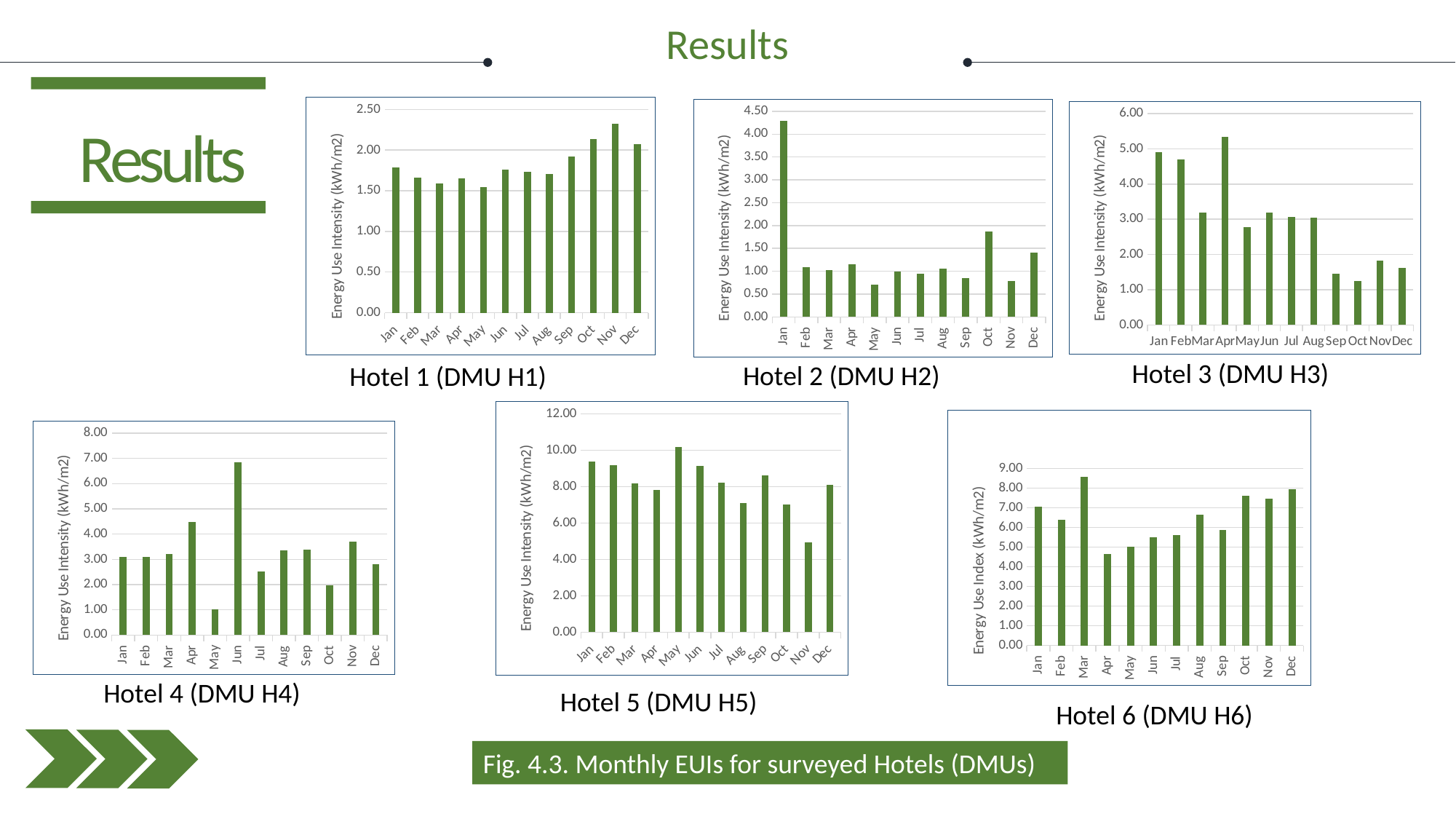

Results

### Chart

| Category | EUI |
|---|---|
| 44197 | 1.7829776915615907 |
| 44228 | 1.6585838991270612 |
| 44256 | 1.5880213385063047 |
| 44287 | 1.6544616876818623 |
| 44317 | 1.5424345295829291 |
| 44348 | 1.7635790494665373 |
| 44378 | 1.736905916585839 |
| 44409 | 1.7041707080504365 |
| 44440 | 1.9238603297769157 |
| 44470 | 2.135548011639185 |
| 44501 | 2.3220174587778857 |
| 44531 | 2.073229873908826 |

### Chart

| Category | EUI |
|---|---|
| 44197 | 4.283628944504896 |
| 44228 | 1.091863523727632 |
| 44256 | 1.0290022311198175 |
| 44287 | 1.157721656360574 |
| 44317 | 0.7083342691061205 |
| 44348 | 0.9999986214720886 |
| 44378 | 0.9411753758733848 |
| 44409 | 1.0625019681766883 |
| 44440 | 0.8511195722149237 |
| 44470 | 1.8666675304881755 |
| 44501 | 0.7857136039677154 |
| 44531 | 1.4090006311175751 |
Results

### Chart

| Category | EUI |
|---|---|
| 44197 | 4.915535279805353 |
| 44228 | 4.694610705596107 |
| 44256 | 3.1861070559610707 |
| 44287 | 5.3370194647201945 |
| 44317 | 2.7724695863746955 |
| 44348 | 3.1861070559610707 |
| 44378 | 3.0659489051094893 |
| 44409 | 3.0389294403892944 |
| 44440 | 1.4598540145985401 |
| 44470 | 1.2469586374695865 |
| 44501 | 1.8248175182481752 |
| 44531 | 1.6240875912408759 |
Hotel 3 (DMU H3)
Hotel 2 (DMU H2)
Hotel 1 (DMU H1)

### Chart

| Category | EUI |
|---|---|
| 44197 | 9.365339702760087 |
| 44228 | 9.190520169851382 |
| 44256 | 8.187430997876858 |
| 44287 | 7.8255414012738855 |
| 44317 | 10.1545966029724 |
| 44348 | 9.129808917197451 |
| 44378 | 8.198184713375797 |
| 44409 | 7.080265392781317 |
| 44440 | 8.618269639065817 |
| 44470 | 7.002356687898088 |
| 44501 | 4.93755838641189 |
| 44531 | 8.079649681528663 |

### Chart:

| Category | EUI |
|---|---|
| 44197 | 7.053507795100222 |
| 44228 | 6.391720489977728 |
| 44256 | 8.570083518930959 |
| 44287 | 4.656765033407572 |
| 44317 | 5.036920935412026 |
| 44348 | 5.512104677060135 |
| 44378 | 5.6071436525612475 |
| 44409 | 6.652589086859688 |
| 44440 | 5.867021158129176 |
| 44470 | 7.60879732739421 |
| 44501 | 7.471286191536748 |
| 44531 | 7.929621380846326 |

### Chart

| Category | EUI |
|---|---|
| 44197 | 3.0990831115054718 |
| 44228 | 3.0990831115054718 |
| 44256 | 3.2215320910973086 |
| 44287 | 4.4726412304052054 |
| 44317 | 1.0168589174800355 |
| 44348 | 6.855664004732327 |
| 44378 | 2.5282460810411123 |
| 44409 | 3.347530316474416 |
| 44440 | 3.3771073646850045 |
| 44470 | 1.9648033126293996 |
| 44501 | 3.696243714877255 |
| 44531 | 2.798284531203786 |
Hotel 4 (DMU H4)
Hotel 5 (DMU H5)
Hotel 6 (DMU H6)

Fig. 4.3. Monthly EUIs for surveyed Hotels (DMUs)